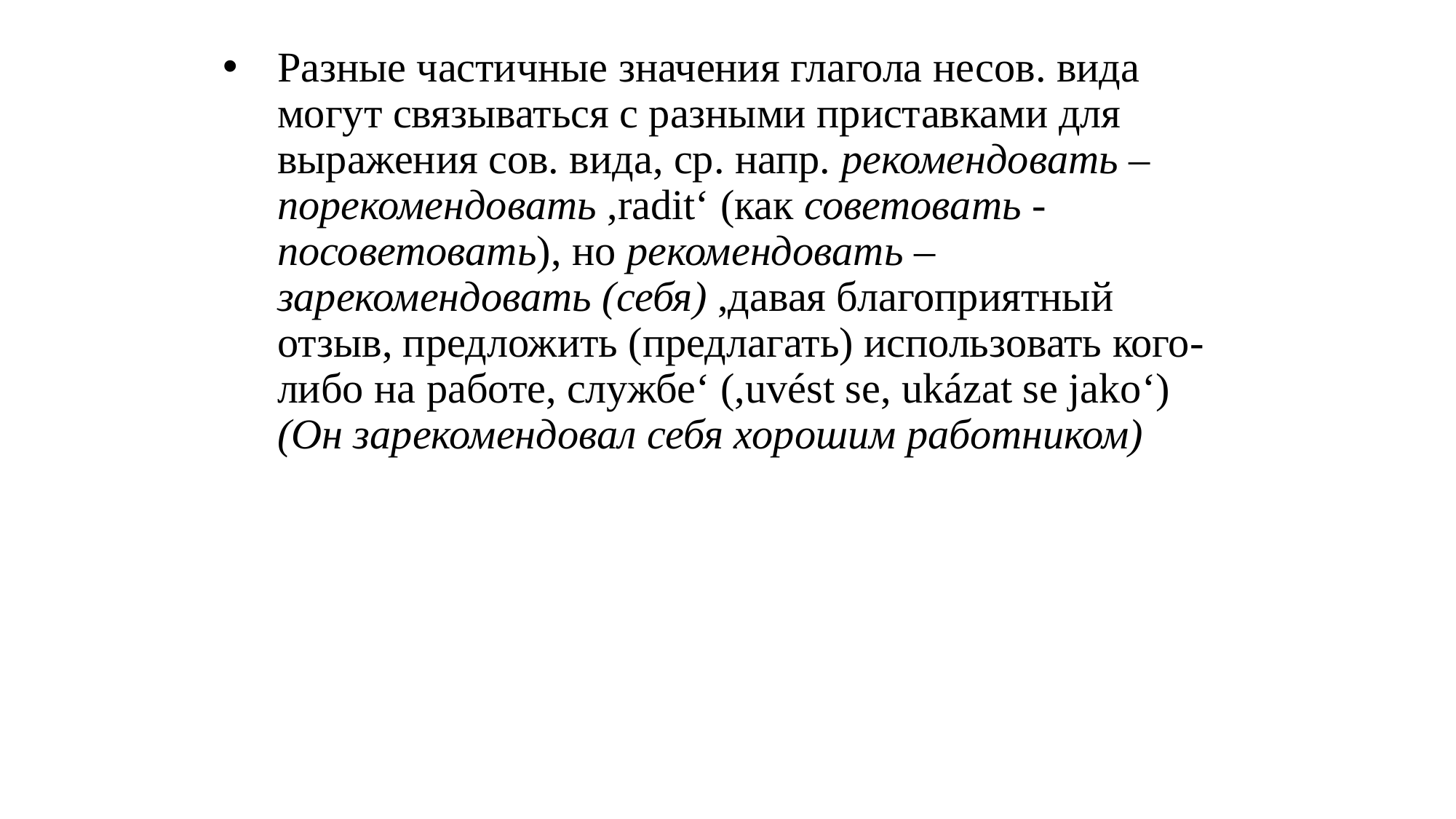

Разные частичные значения глагола несов. вида могут связываться с разными приставками для выражения сов. вида, ср. напр. рекомендовать – порекомендовать ,raditʻ (как советовать - посоветовать), но рекомендовать – зарекомендовать (себя) ,давая благоприятный отзыв, предложить (предлагать) использовать кого-либо на работе, службеʻ (,uvést se, ukázat se jakoʻ) (Он зарекомендовал себя хорошим работником)